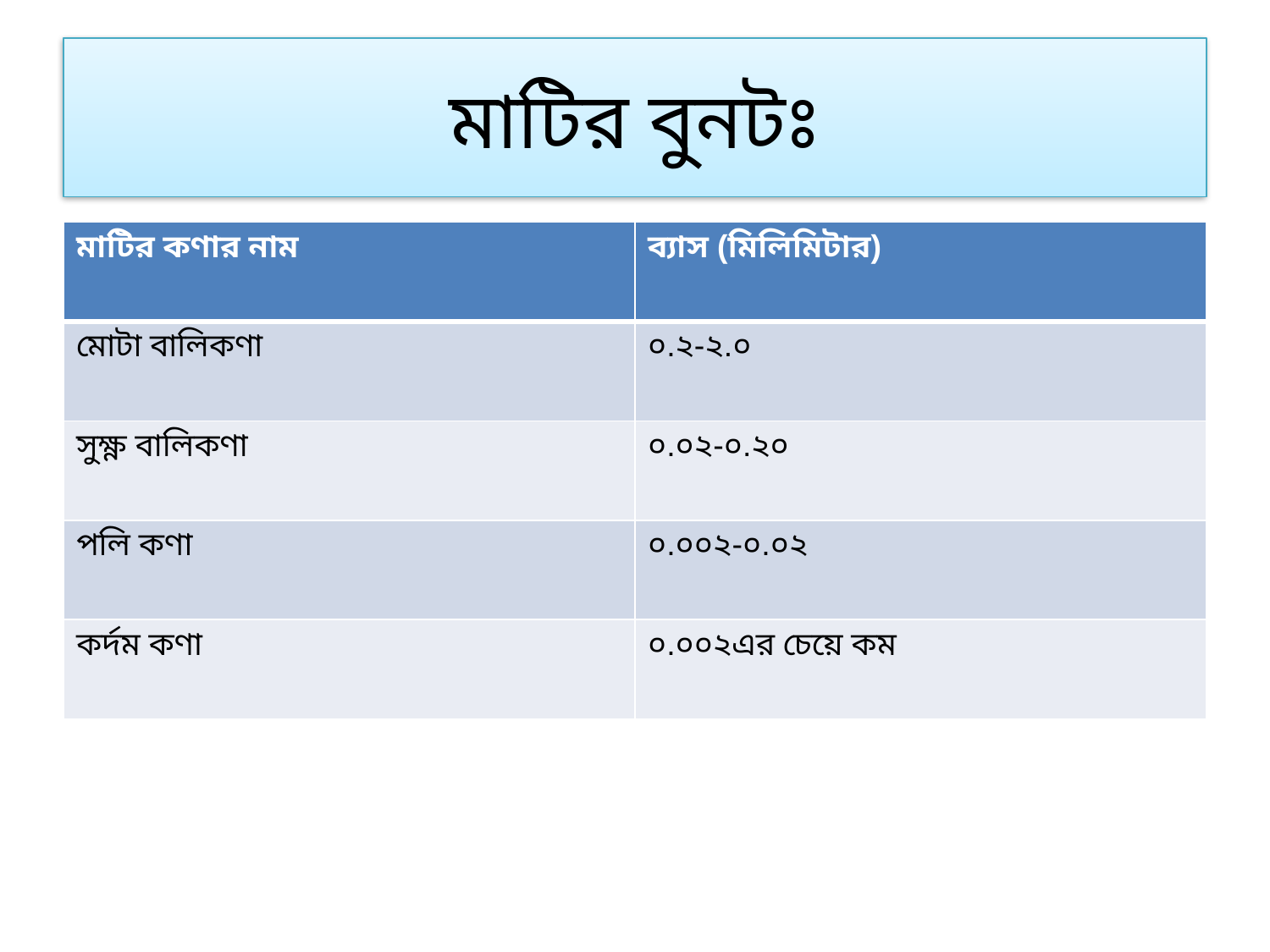

# মাটির বুনটঃ
| মাটির কণার নাম | ব্যাস (মিলিমিটার) |
| --- | --- |
| মোটা বালিকণা | ০.২-২.০ |
| সুক্ষ্ণ বালিকণা | ০.০২-০.২০ |
| পলি কণা | ০.০০২-০.০২ |
| কর্দম কণা | ০.০০২এর চেয়ে কম |